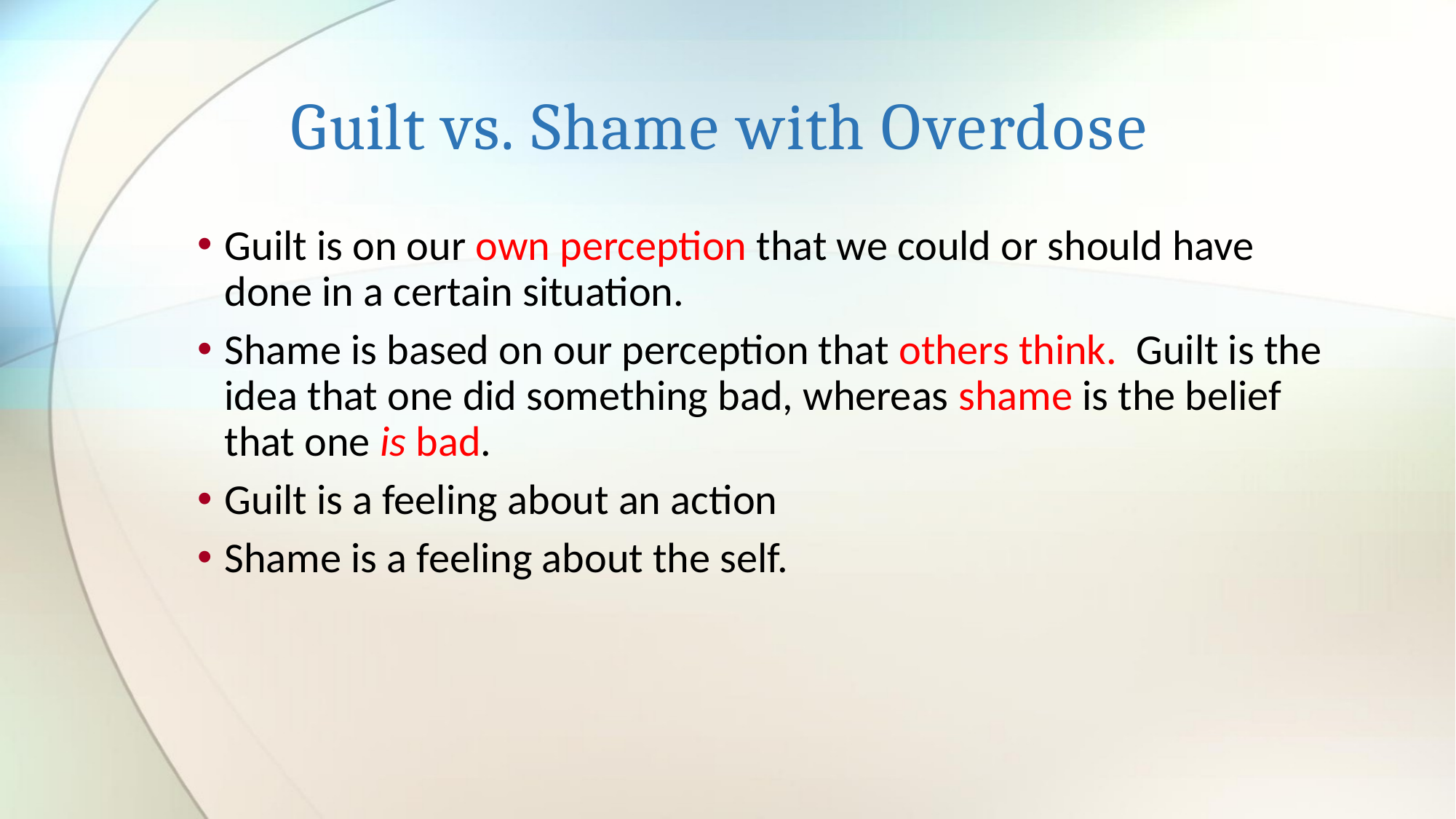

# Guilt vs. Shame with Overdose
Guilt is on our own perception that we could or should have done in a certain situation.
Shame is based on our perception that others think.  Guilt is the idea that one did something bad, whereas shame is the belief that one is bad.
Guilt is a feeling about an action
Shame is a feeling about the self.